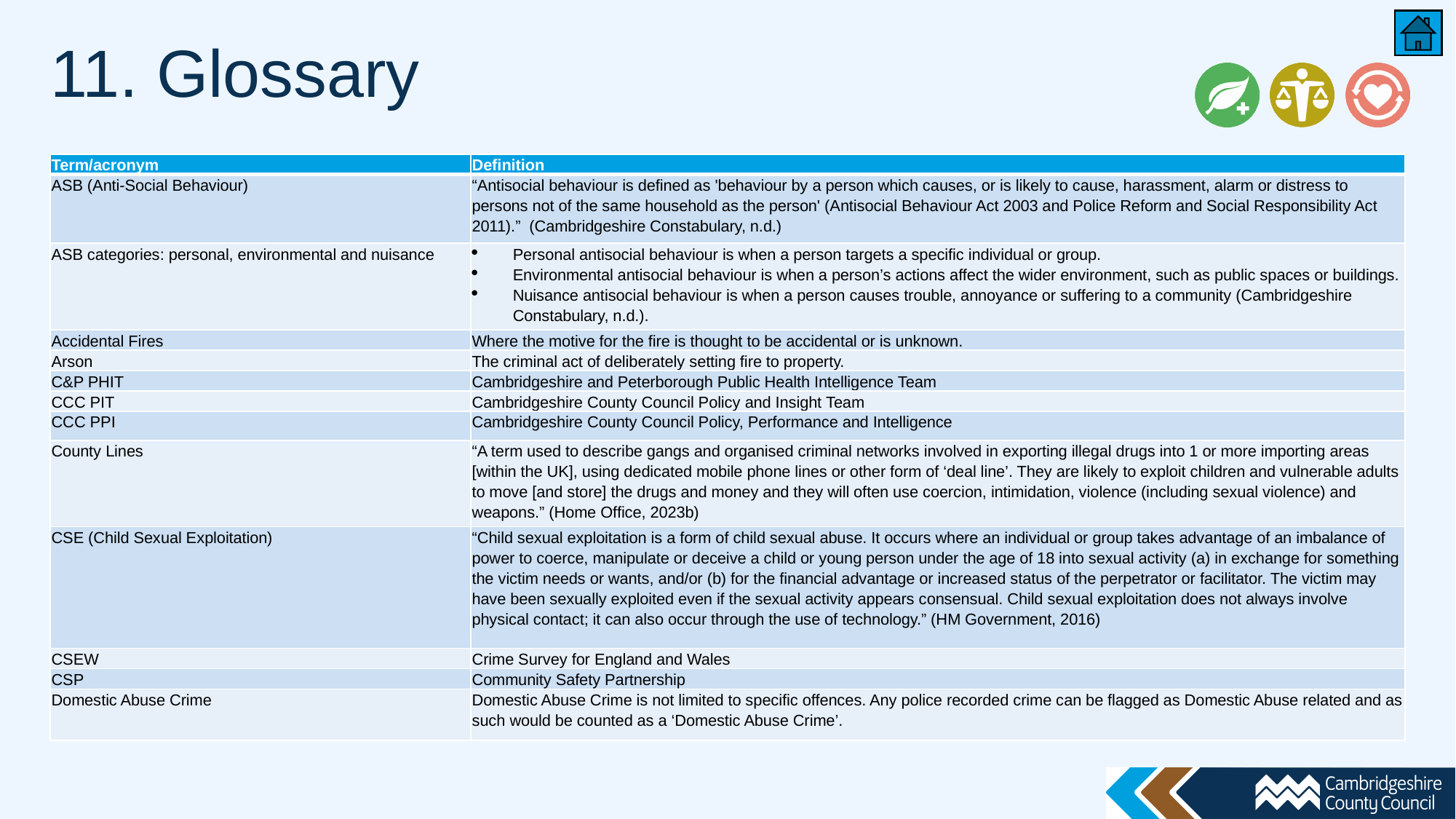

# 11. Glossary
| Term/acronym | Definition |
| --- | --- |
| ASB (Anti-Social Behaviour) | “Antisocial behaviour is defined as 'behaviour by a person which causes, or is likely to cause, harassment, alarm or distress to persons not of the same household as the person' (Antisocial Behaviour Act 2003 and Police Reform and Social Responsibility Act 2011).” (Cambridgeshire Constabulary, n.d.) |
| ASB categories: personal, environmental and nuisance | Personal antisocial behaviour is when a person targets a specific individual or group. Environmental antisocial behaviour is when a person’s actions affect the wider environment, such as public spaces or buildings. Nuisance antisocial behaviour is when a person causes trouble, annoyance or suffering to a community (Cambridgeshire Constabulary, n.d.). |
| Accidental Fires | Where the motive for the fire is thought to be accidental or is unknown. |
| Arson | The criminal act of deliberately setting fire to property. |
| C&P PHIT | Cambridgeshire and Peterborough Public Health Intelligence Team |
| CCC PIT | Cambridgeshire County Council Policy and Insight Team |
| CCC PPI | Cambridgeshire County Council Policy, Performance and Intelligence |
| County Lines | “A term used to describe gangs and organised criminal networks involved in exporting illegal drugs into 1 or more importing areas [within the UK], using dedicated mobile phone lines or other form of ‘deal line’. They are likely to exploit children and vulnerable adults to move [and store] the drugs and money and they will often use coercion, intimidation, violence (including sexual violence) and weapons.” (Home Office, 2023b) |
| CSE (Child Sexual Exploitation) | “Child sexual exploitation is a form of child sexual abuse. It occurs where an individual or group takes advantage of an imbalance of power to coerce, manipulate or deceive a child or young person under the age of 18 into sexual activity (a) in exchange for something the victim needs or wants, and/or (b) for the financial advantage or increased status of the perpetrator or facilitator. The victim may have been sexually exploited even if the sexual activity appears consensual. Child sexual exploitation does not always involve physical contact; it can also occur through the use of technology.” (HM Government, 2016) |
| CSEW | Crime Survey for England and Wales |
| CSP | Community Safety Partnership |
| Domestic Abuse Crime | Domestic Abuse Crime is not limited to specific offences. Any police recorded crime can be flagged as Domestic Abuse related and as such would be counted as a ‘Domestic Abuse Crime’. |